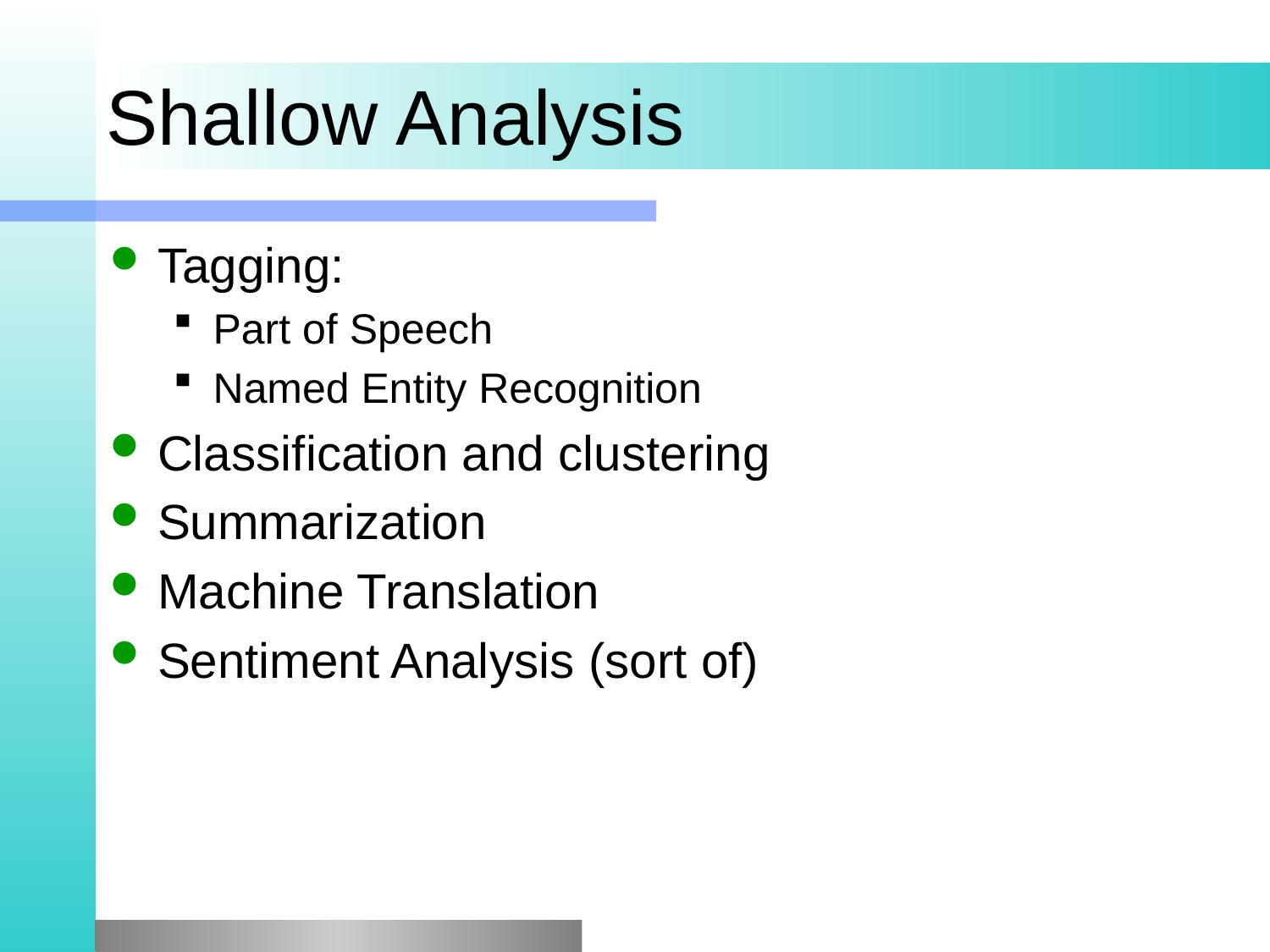

# Shallow Analysis
Tagging:
Part of Speech
Named Entity Recognition
Classification and clustering
Summarization
Machine Translation
Sentiment Analysis (sort of)